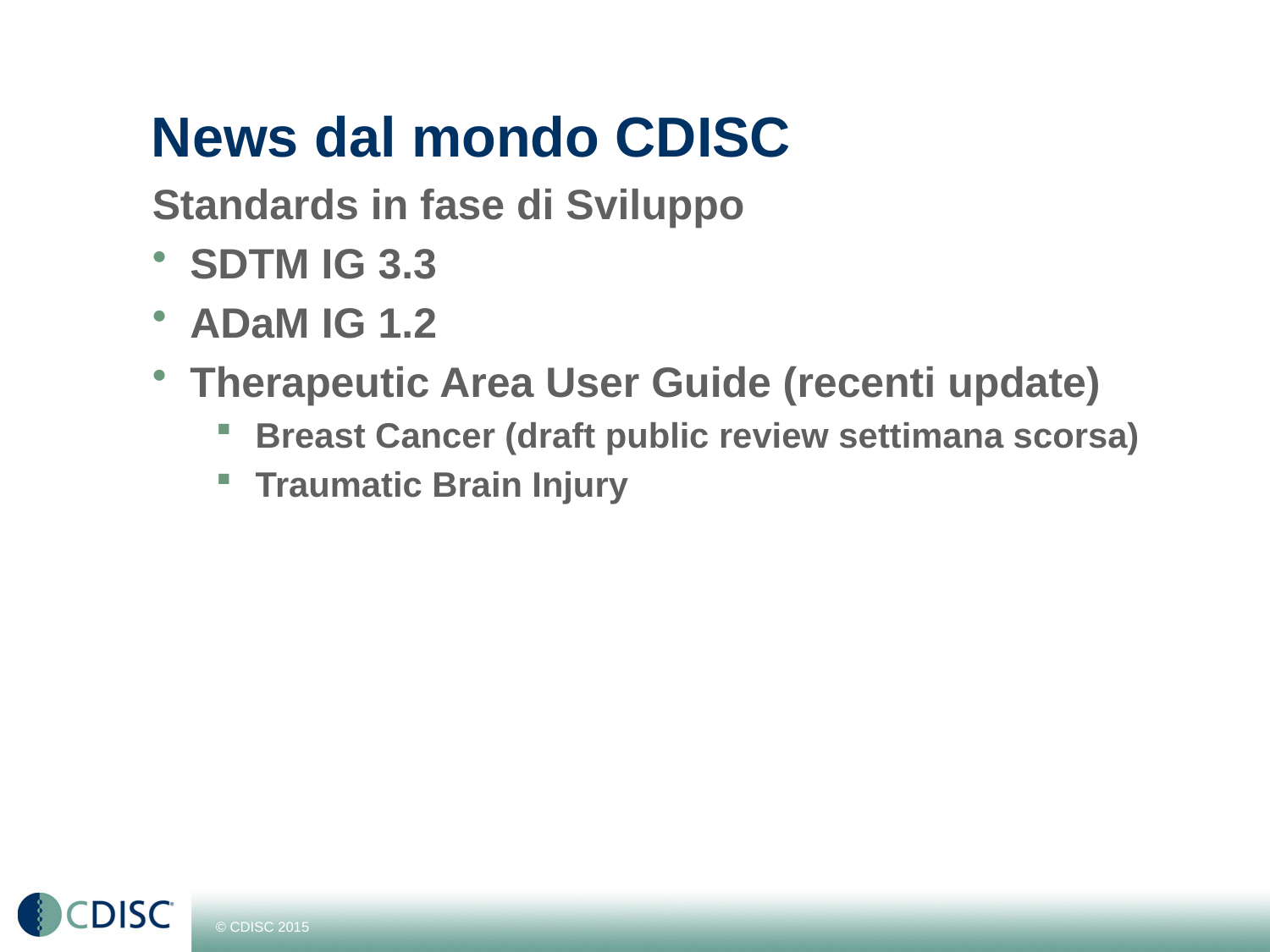

# News dal mondo CDISC
Standards in fase di Sviluppo
SDTM IG 3.3
ADaM IG 1.2
Therapeutic Area User Guide (recenti update)
Breast Cancer (draft public review settimana scorsa)
Traumatic Brain Injury